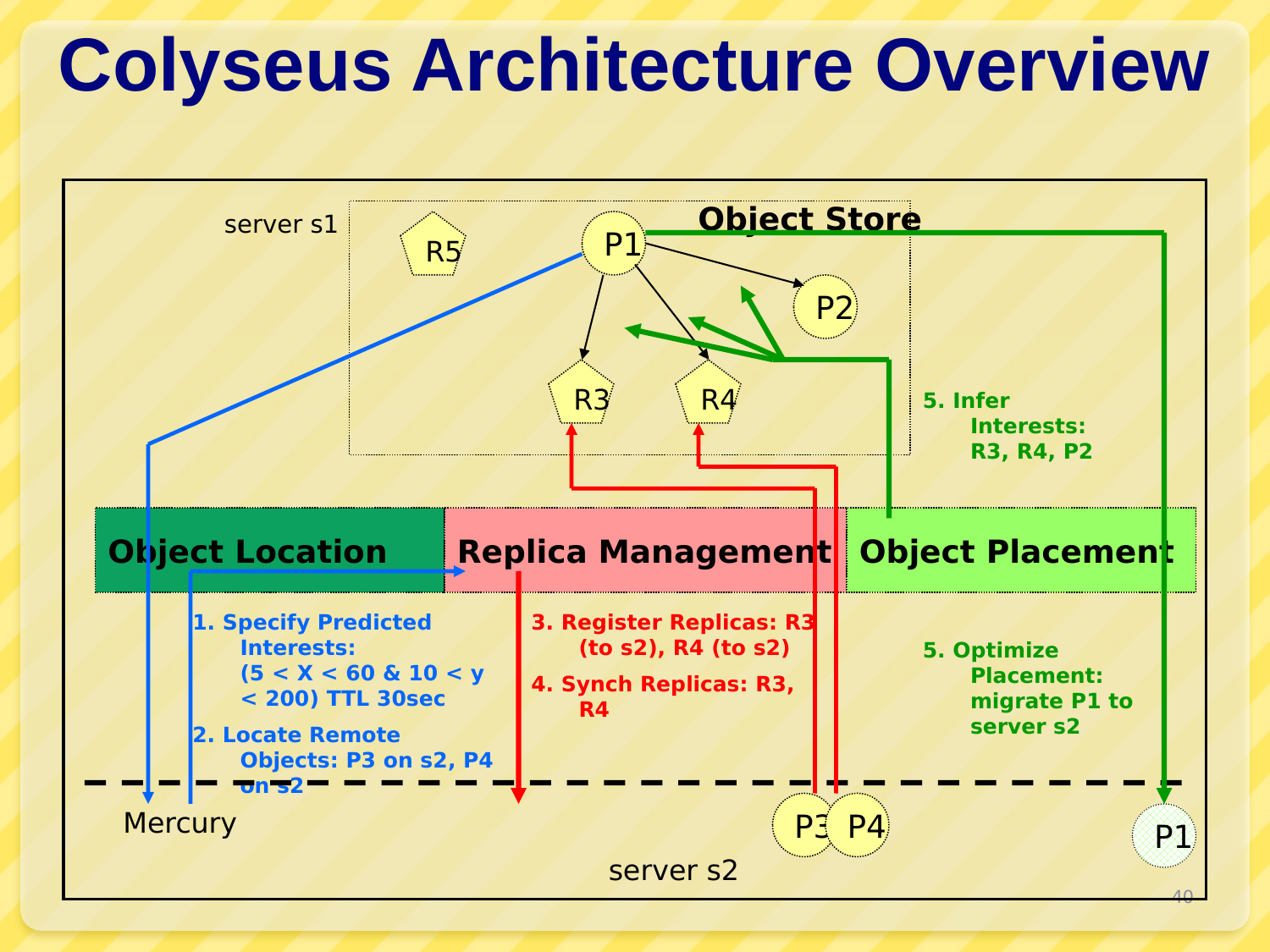

# Colyseus Architecture Overview

Object Store

server s1
R5
P1

P2

R3
R4
5. Infer Interests: R3, R4, P2

Object Location
Replica Management
Object Placement

1. Specify Predicted Interests:
(5 < X < 60 & 10 < y < 200) TTL 30sec
2. Locate Remote Objects: P3 on s2, P4 on s2
3. Register Replicas: R3 (to s2), R4 (to s2)
4. Synch Replicas: R3, R4
5. Optimize Placement: migrate P1 to server s2

P3
P4
Mercury
P1
server s2
40